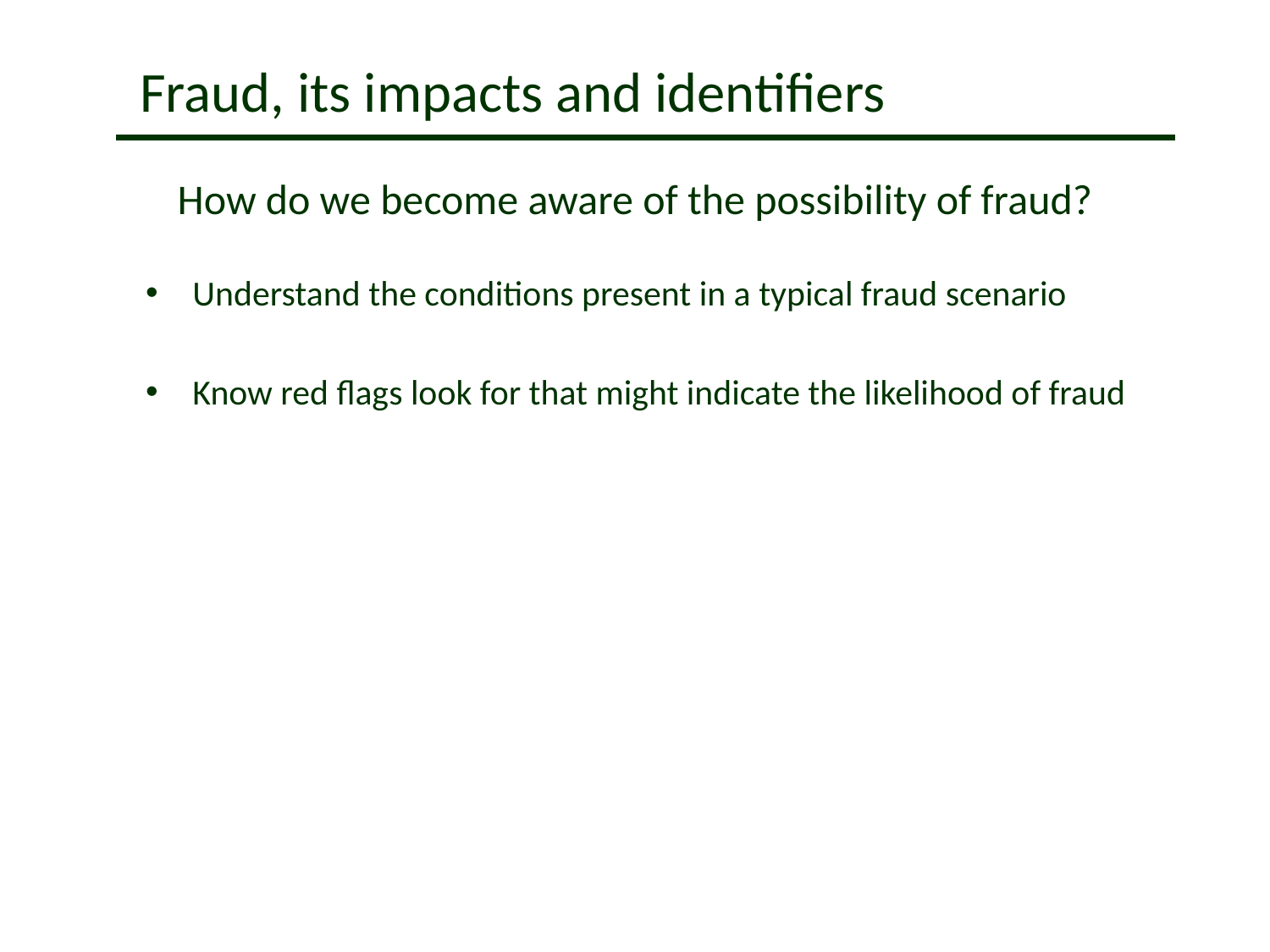

# Fraud, its impacts and identifiers
How do we become aware of the possibility of fraud?
Understand the conditions present in a typical fraud scenario

Know red flags look for that might indicate the likelihood of fraud